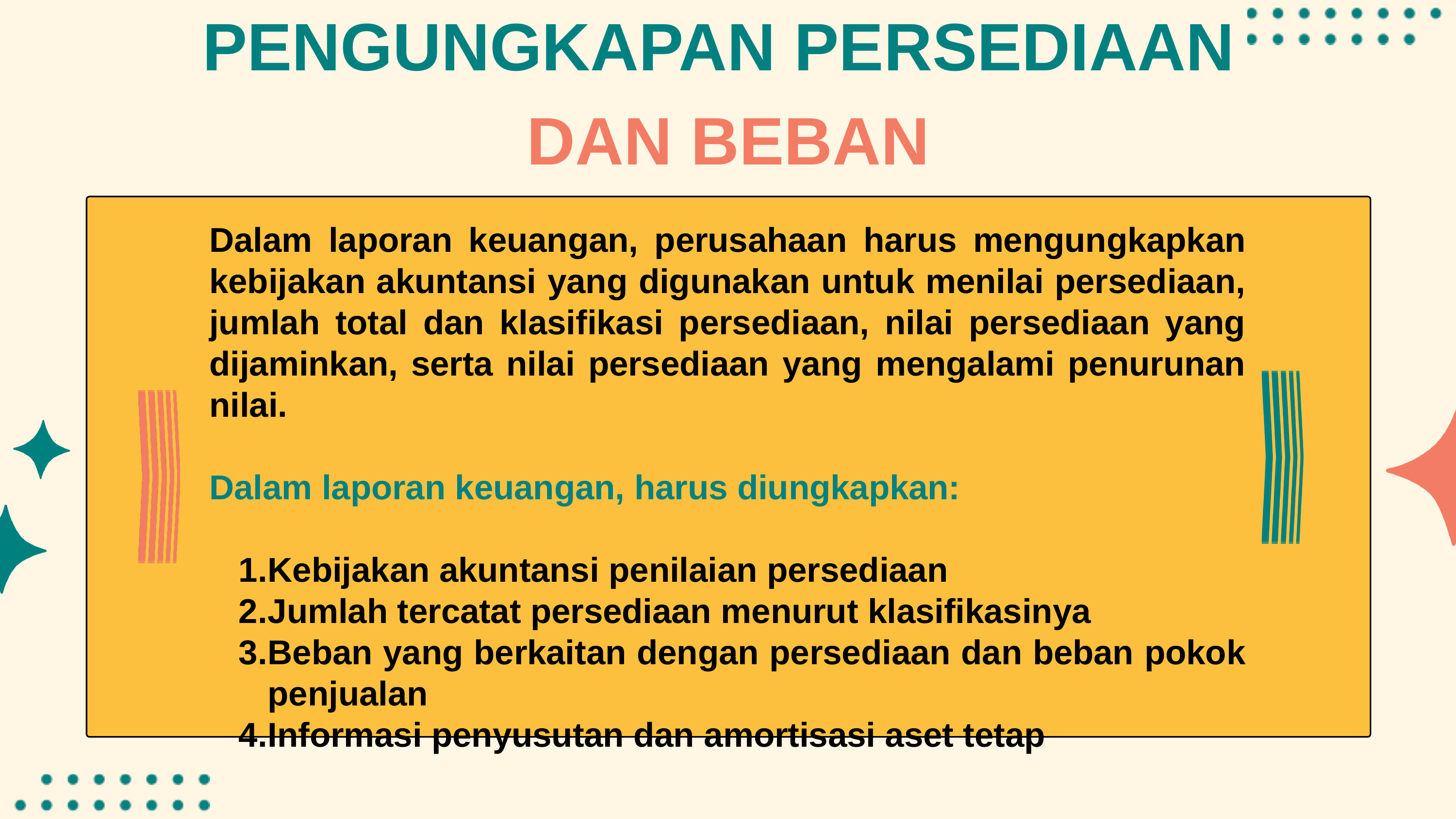

PENGUNGKAPAN PERSEDIAAN
DAN BEBAN

Dalam laporan keuangan, perusahaan harus mengungkapkan kebijakan akuntansi yang digunakan untuk menilai persediaan, jumlah total dan klasifikasi persediaan, nilai persediaan yang dijaminkan, serta nilai persediaan yang mengalami penurunan nilai.

Dalam laporan keuangan, harus diungkapkan:

Kebijakan akuntansi penilaian persediaan
Jumlah tercatat persediaan menurut klasifikasinya
Beban yang berkaitan dengan persediaan dan beban pokok penjualan
Informasi penyusutan dan amortisasi aset tetap